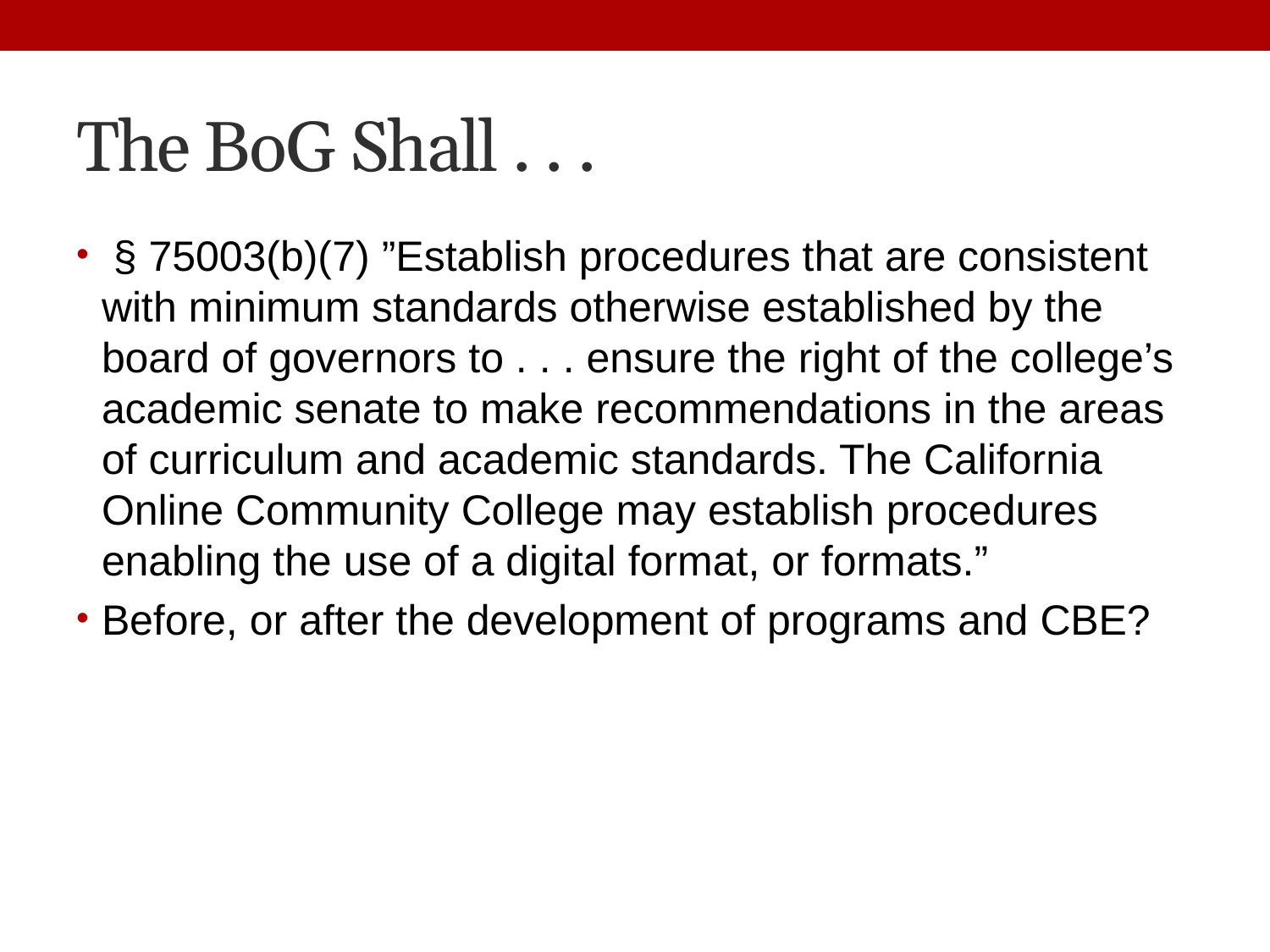

# The BoG Shall . . .
 § 75003(b)(7) ”Establish procedures that are consistent with minimum standards otherwise established by the board of governors to . . . ensure the right of the college’s academic senate to make recommendations in the areas of curriculum and academic standards. The California Online Community College may establish procedures enabling the use of a digital format, or formats.”
Before, or after the development of programs and CBE?